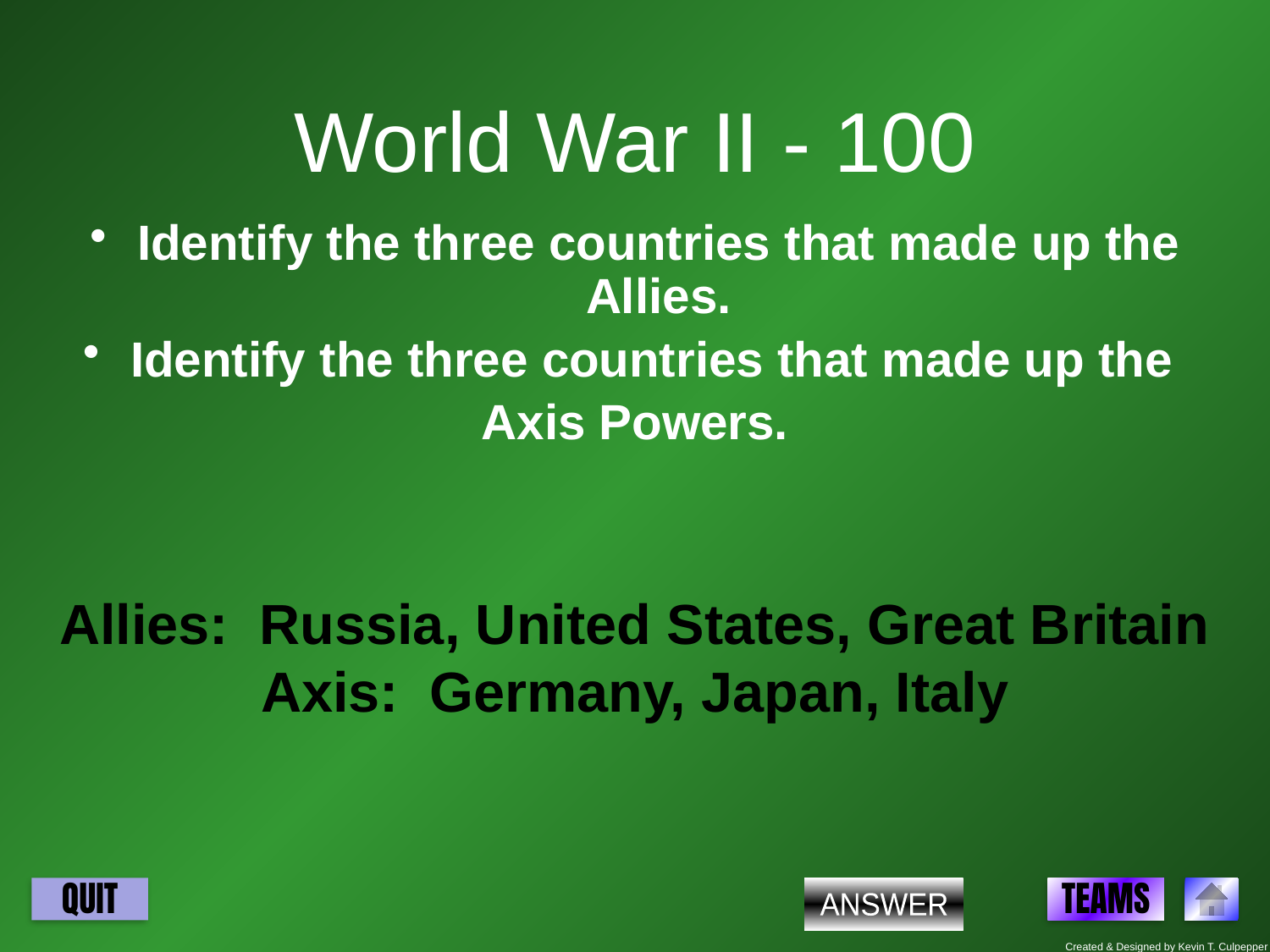

# World War II - 100
Identify the three countries that made up the Allies.
Identify the three countries that made up the
Axis Powers.
Allies:  Russia, United States, Great Britain
Axis:  Germany, Japan, Italy

ANSWER